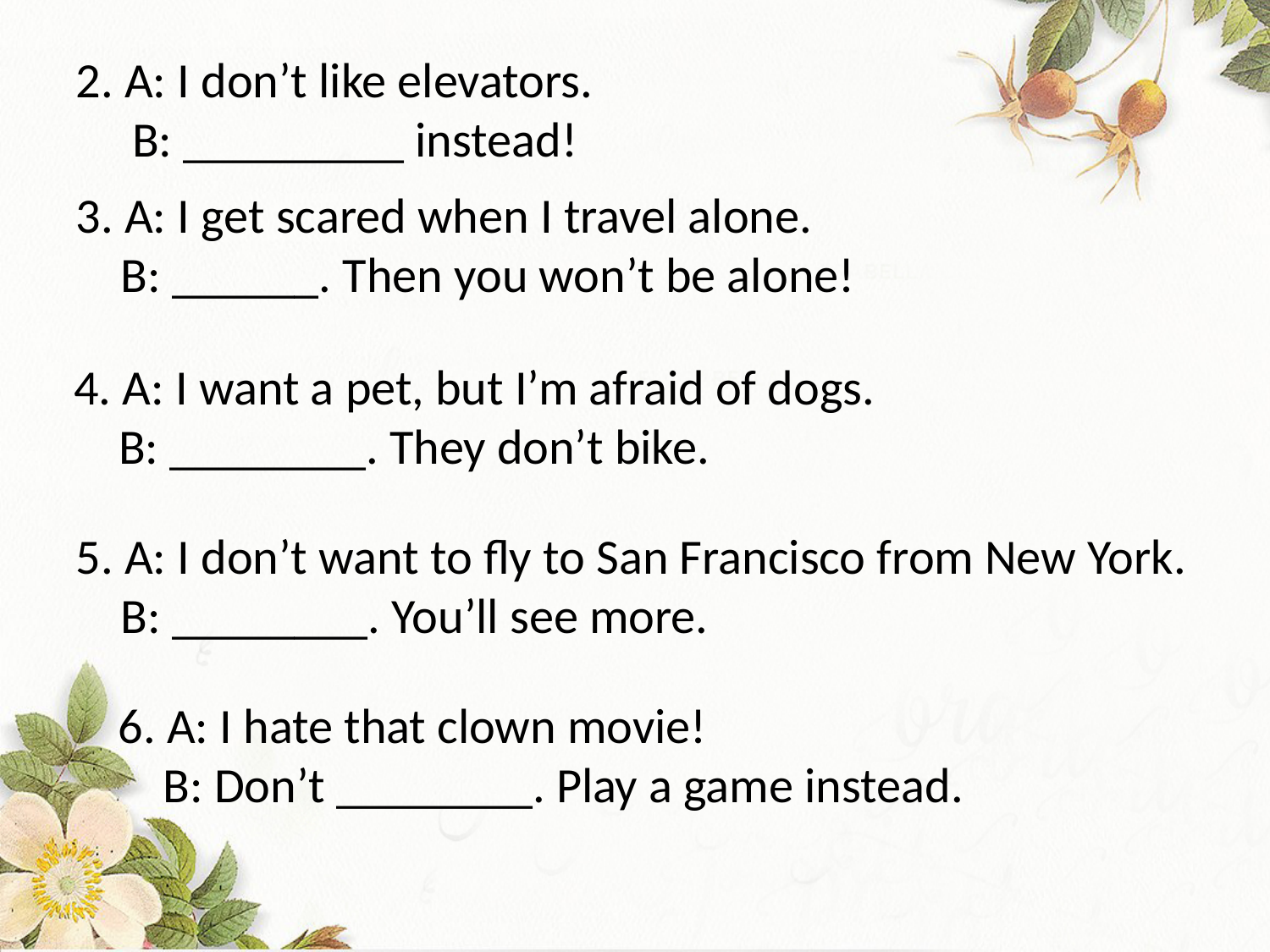

2. A: I don’t like elevators.
     B: _________ instead!
3. A: I get scared when I travel alone.
    B: ______. Then you won’t be alone!
4. A: I want a pet, but I’m afraid of dogs.
    B: ________. They don’t bike.
5. A: I don’t want to fly to San Francisco from New York.
    B: ________. You’ll see more.
6. A: I hate that clown movie!
    B: Don’t ________. Play a game instead.